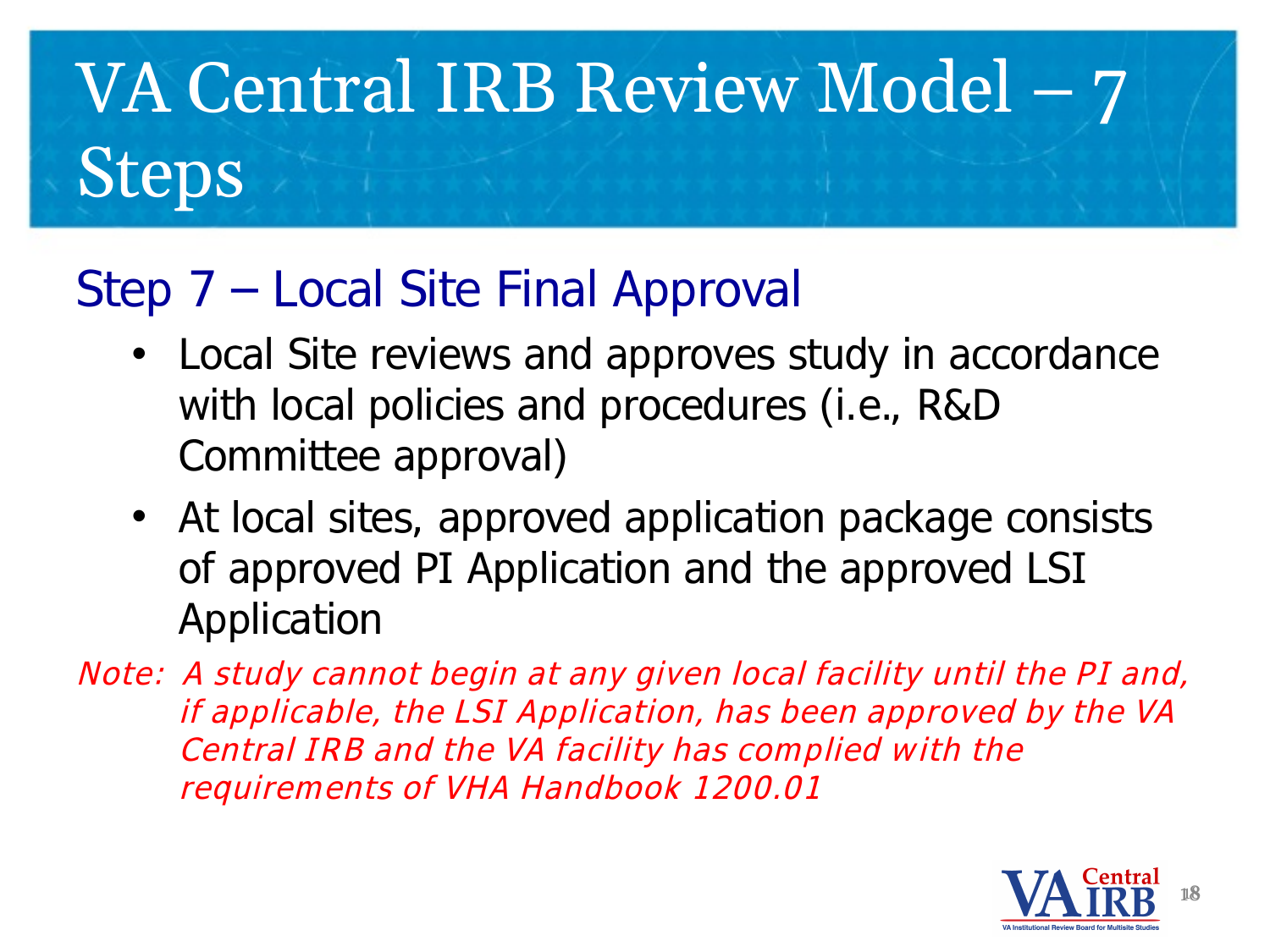

# VA Central IRB Review Model – 7 Steps
Step 7 – Local Site Final Approval
Local Site reviews and approves study in accordance with local policies and procedures (i.e., R&D Committee approval)
At local sites, approved application package consists of approved PI Application and the approved LSI Application
Note:  A study cannot begin at any given local facility until the PI and, if applicable, the LSI Application, has been approved by the VA Central IRB and the VA facility has complied with the requirements of VHA Handbook 1200.01